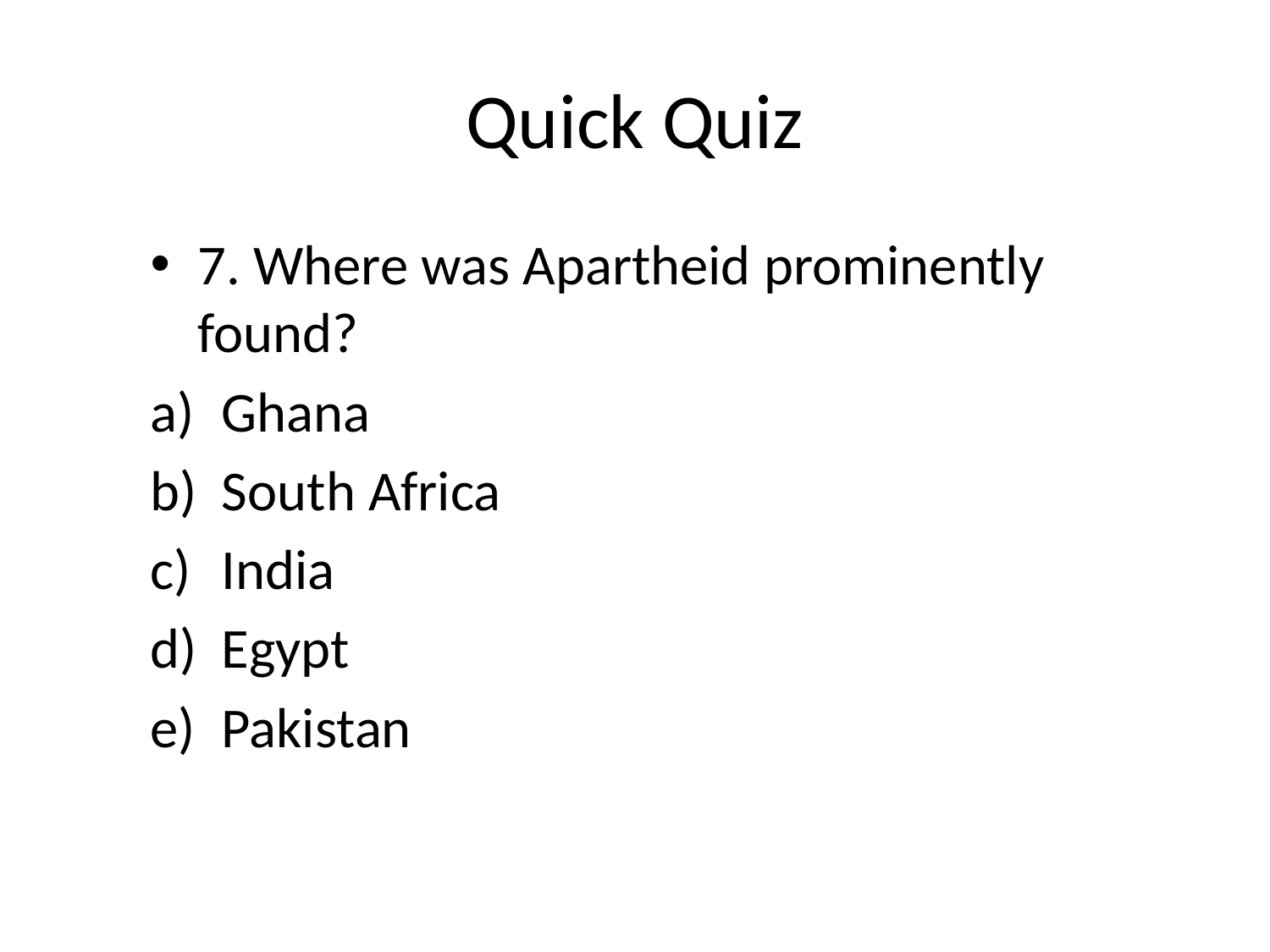

# Quick Quiz
7. Where was Apartheid prominently found?
Ghana
South Africa
India
Egypt
Pakistan